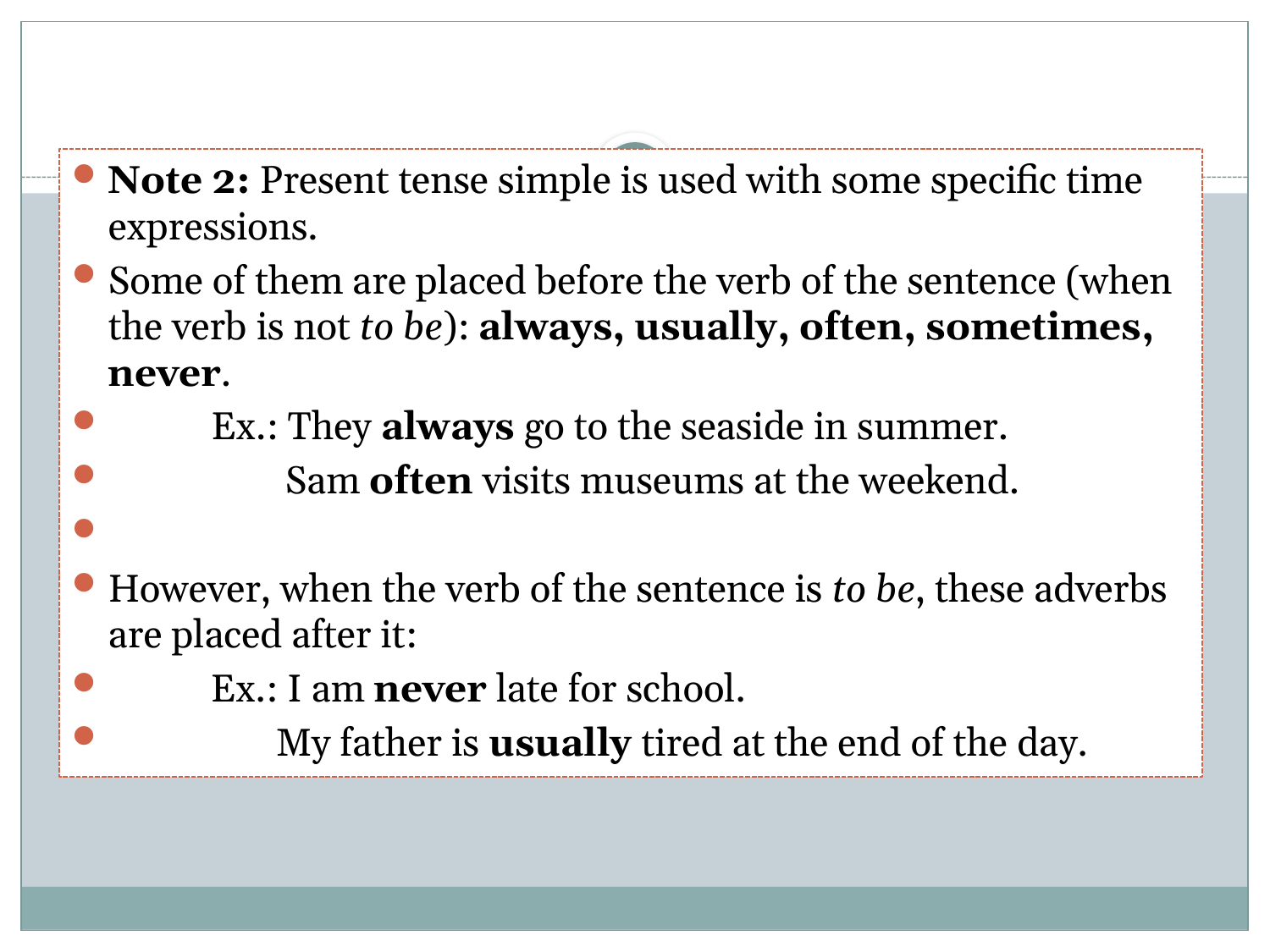

Note 2: Present tense simple is used with some specific time expressions.
Some of them are placed before the verb of the sentence (when the verb is not to be): always, usually, often, sometimes, never.
	Ex.: They always go to the seaside in summer.
                   Sam often visits museums at the weekend.

However, when the verb of the sentence is to be, these adverbs are placed after it:
           Ex.: I am never late for school.
                  My father is usually tired at the end of the day.